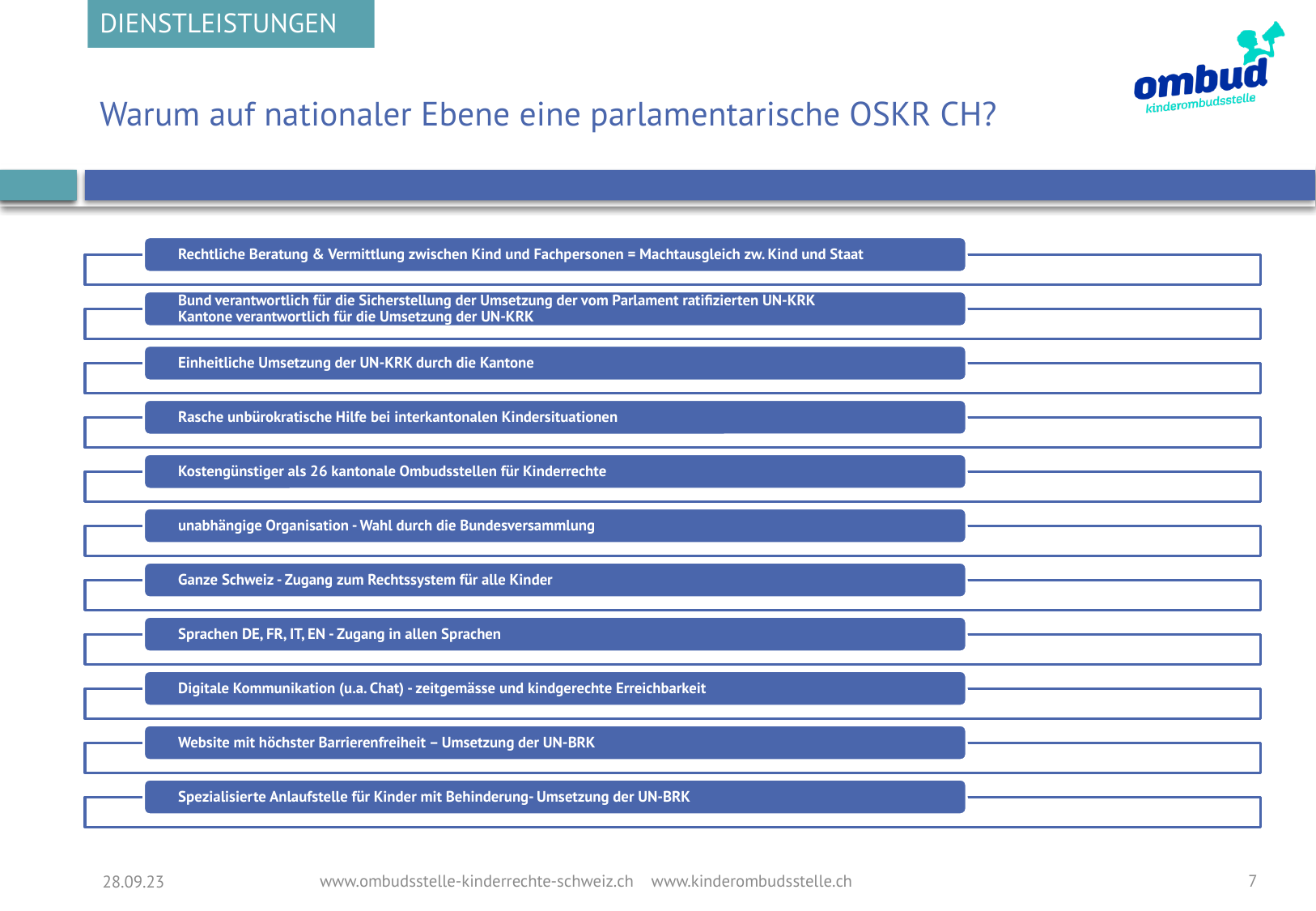

DIENSTLEISTUNGEN
# Warum auf nationaler Ebene eine parlamentarische OSKR CH?
Rechtliche Beratung & Vermittlung zwischen Kind und Fachpersonen = Machtausgleich zw. Kind und Staat
Bund verantwortlich für die Sicherstellung der Umsetzung der vom Parlament ratifizierten UN-KRK
Kantone verantwortlich für die Umsetzung der UN-KRK
Einheitliche Umsetzung der UN-KRK durch die Kantone
Rasche unbürokratische Hilfe bei interkantonalen Kindersituationen
Kostengünstiger als 26 kantonale Ombudsstellen für Kinderrechte
unabhängige Organisation - Wahl durch die Bundesversammlung
Ganze Schweiz - Zugang zum Rechtssystem für alle Kinder
Sprachen DE, FR, IT, EN - Zugang in allen Sprachen
Digitale Kommunikation (u.a. Chat) - zeitgemässe und kindgerechte Erreichbarkeit
Website mit höchster Barrierenfreiheit – Umsetzung der UN-BRK
Spezialisierte Anlaufstelle für Kinder mit Behinderung- Umsetzung der UN-BRK
28.09.23
www.ombudsstelle-kinderrechte-schweiz.ch    www.kinderombudsstelle.ch
7